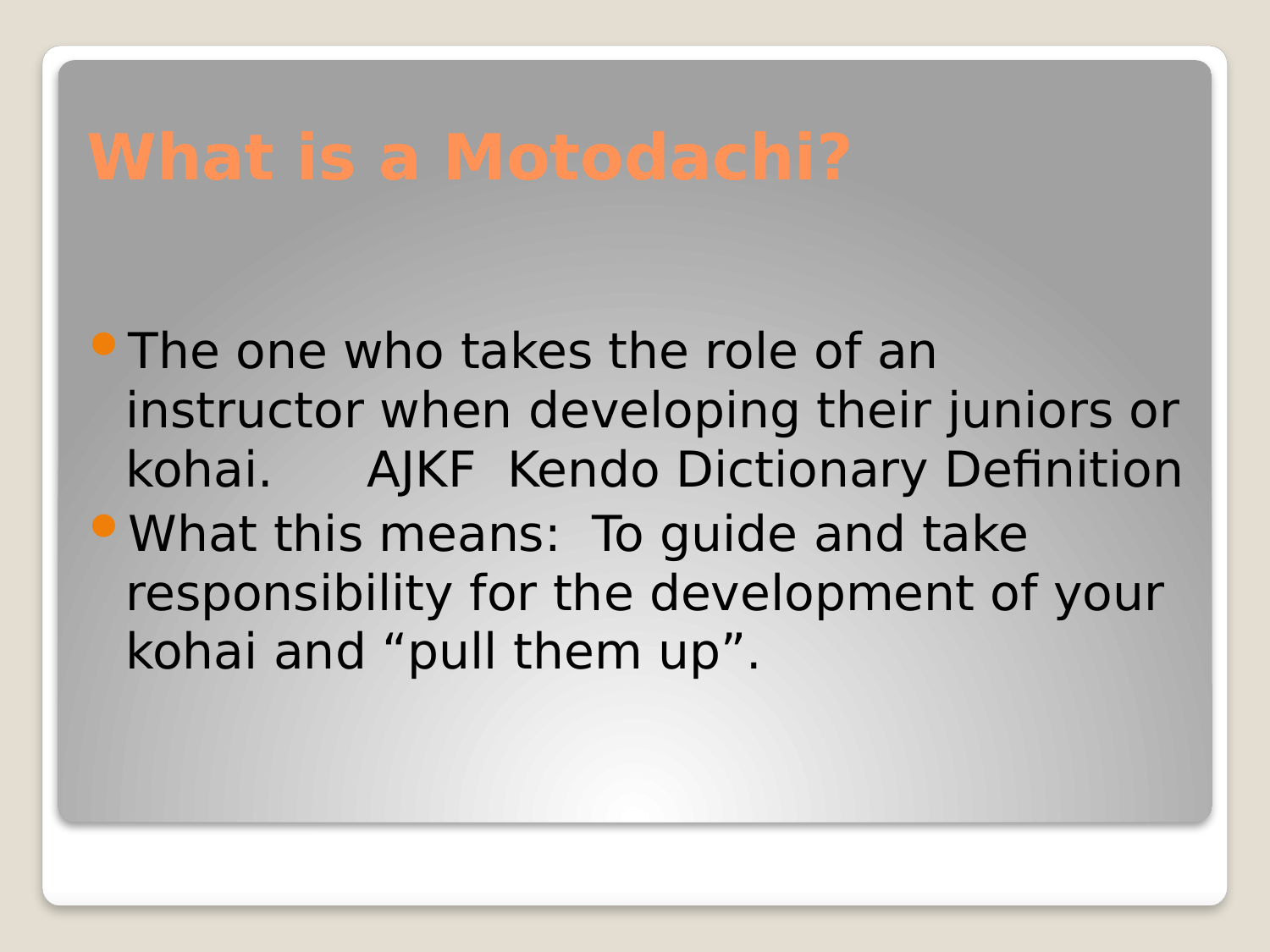

# What is a Motodachi?
The one who takes the role of an instructor when developing their juniors or kohai.      AJKF  Kendo Dictionary Definition
What this means:  To guide and take responsibility for the development of your kohai and “pull them up”.